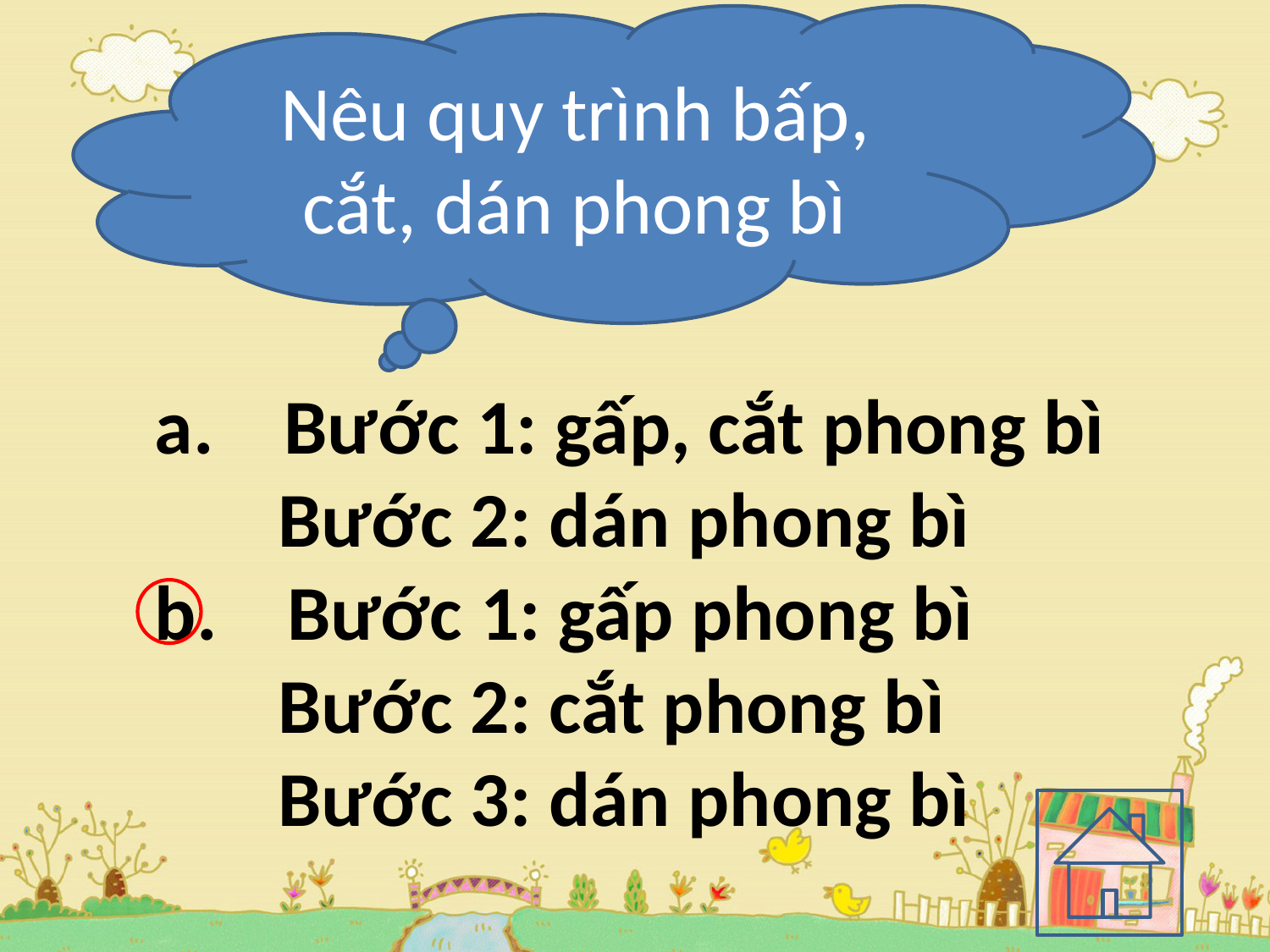

Nêu quy trình bấp, cắt, dán phong bì
    Bước 1: gấp, cắt phong bì
       Bước 2: dán phong bì
b.    Bước 1: gấp phong bì
       Bước 2: cắt phong bì
       Bước 3: dán phong bì